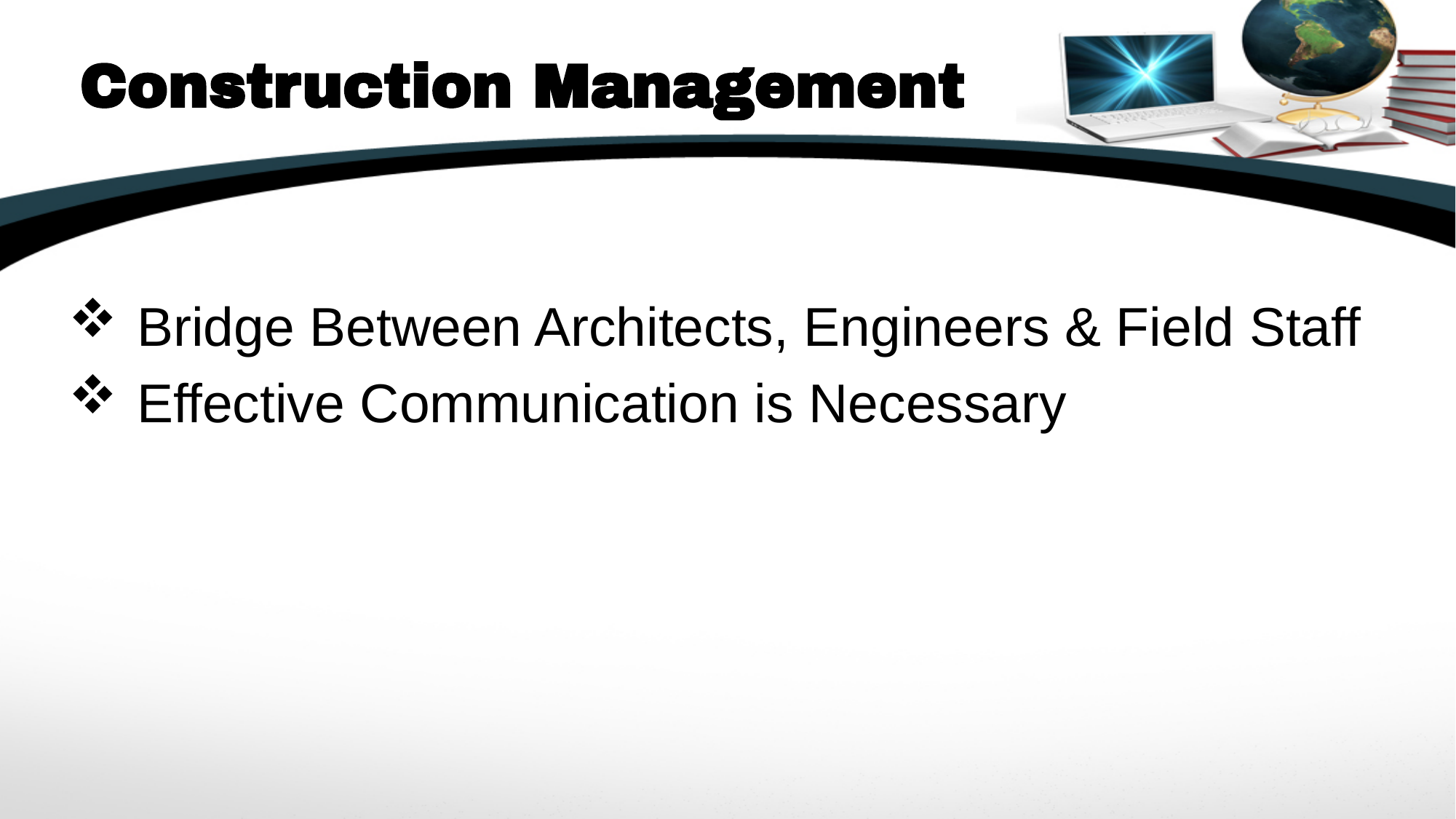

# Construction Management
Bridge Between Architects, Engineers & Field Staff
Effective Communication is Necessary